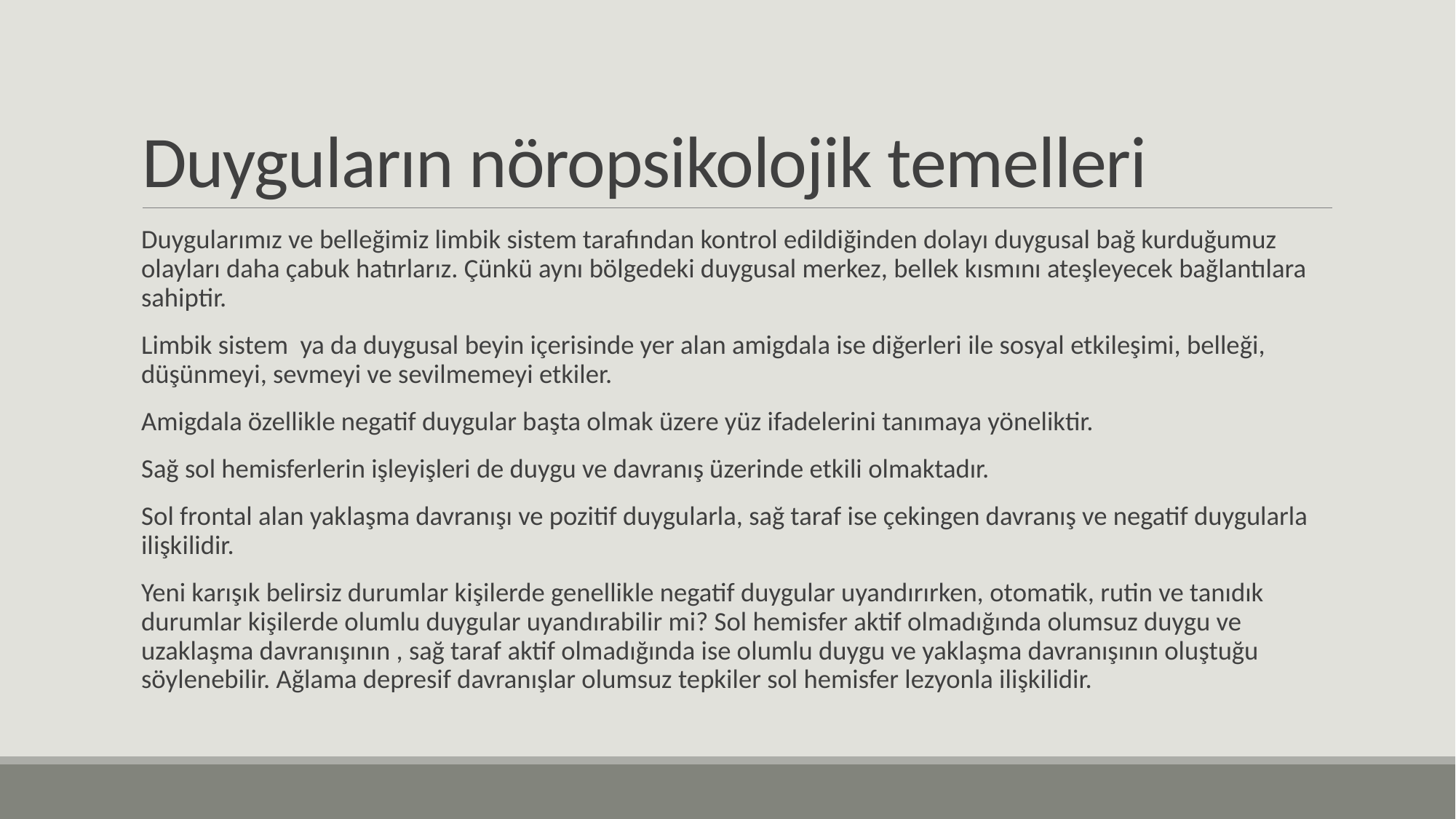

# Duyguların nöropsikolojik temelleri
Duygularımız ve belleğimiz limbik sistem tarafından kontrol edildiğinden dolayı duygusal bağ kurduğumuz olayları daha çabuk hatırlarız. Çünkü aynı bölgedeki duygusal merkez, bellek kısmını ateşleyecek bağlantılara sahiptir.
Limbik sistem  ya da duygusal beyin içerisinde yer alan amigdala ise diğerleri ile sosyal etkileşimi, belleği, düşünmeyi, sevmeyi ve sevilmemeyi etkiler.
Amigdala özellikle negatif duygular başta olmak üzere yüz ifadelerini tanımaya yöneliktir.
Sağ sol hemisferlerin işleyişleri de duygu ve davranış üzerinde etkili olmaktadır.
Sol frontal alan yaklaşma davranışı ve pozitif duygularla, sağ taraf ise çekingen davranış ve negatif duygularla ilişkilidir.
Yeni karışık belirsiz durumlar kişilerde genellikle negatif duygular uyandırırken, otomatik, rutin ve tanıdık durumlar kişilerde olumlu duygular uyandırabilir mi? Sol hemisfer aktif olmadığında olumsuz duygu ve uzaklaşma davranışının , sağ taraf aktif olmadığında ise olumlu duygu ve yaklaşma davranışının oluştuğu söylenebilir. Ağlama depresif davranışlar olumsuz tepkiler sol hemisfer lezyonla ilişkilidir.